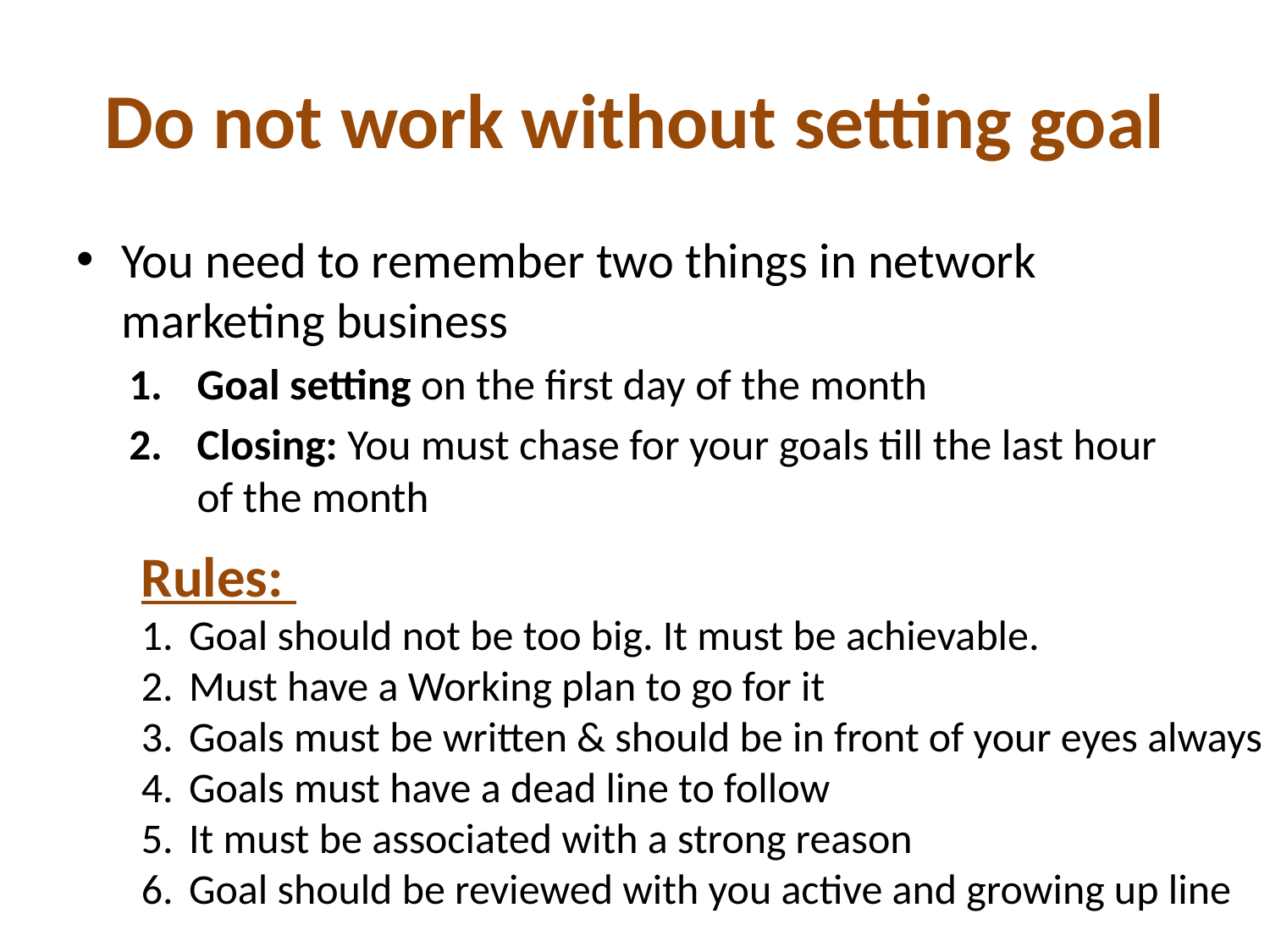

# Do not work without setting goal
You need to remember two things in network marketing business
Goal setting on the first day of the month
Closing: You must chase for your goals till the last hour of the month
Rules:
Goal should not be too big. It must be achievable.
Must have a Working plan to go for it
Goals must be written & should be in front of your eyes always
Goals must have a dead line to follow
It must be associated with a strong reason
Goal should be reviewed with you active and growing up line